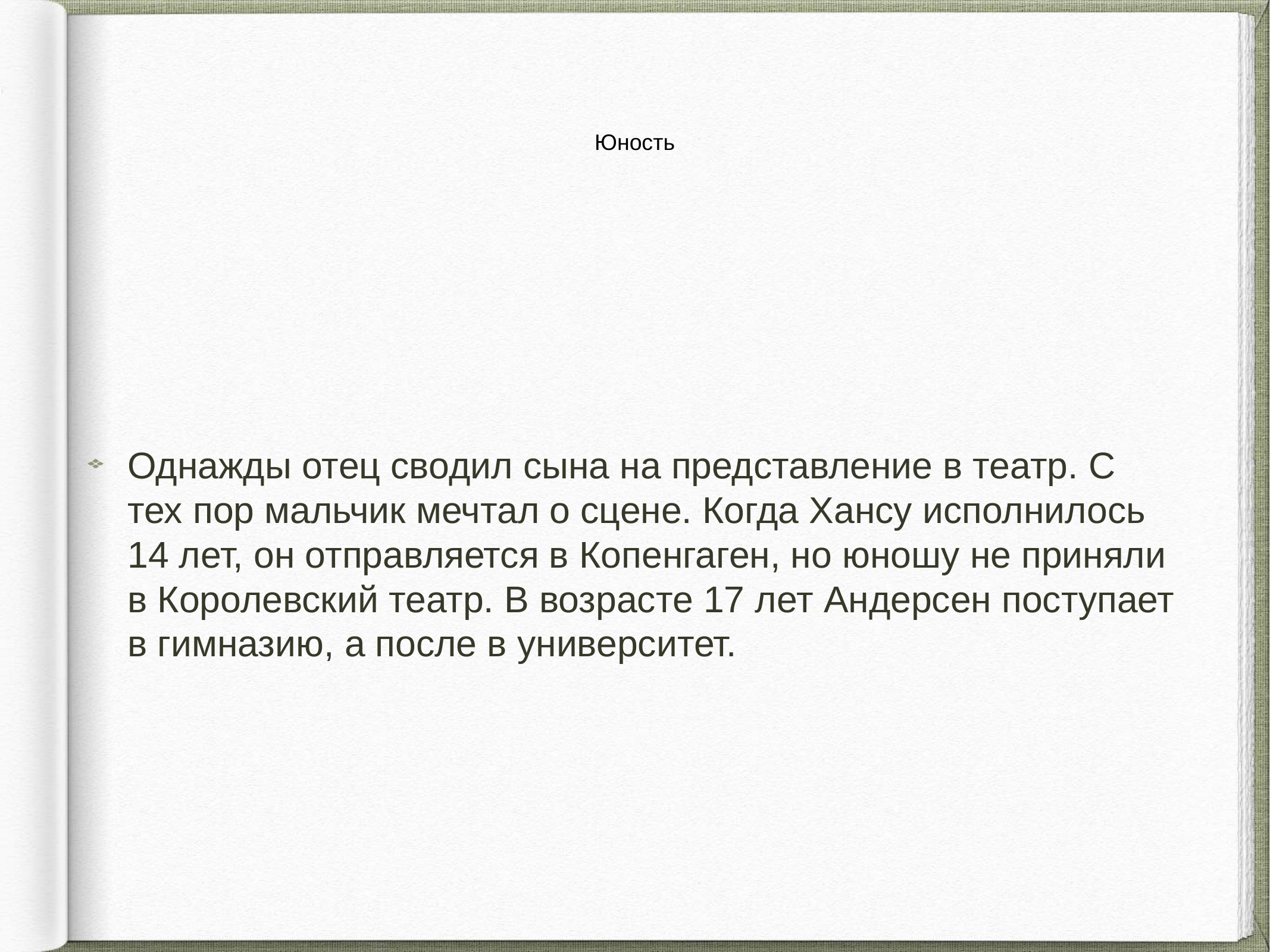

Юность
Однажды отец сводил сына на представление в театр. С тех пор мальчик мечтал о сцене. Когда Хансу исполнилось 14 лет, он отправляется в Копенгаген, но юношу не приняли в Королевский театр. В возрасте 17 лет Андерсен поступает в гимназию, а после в университет.